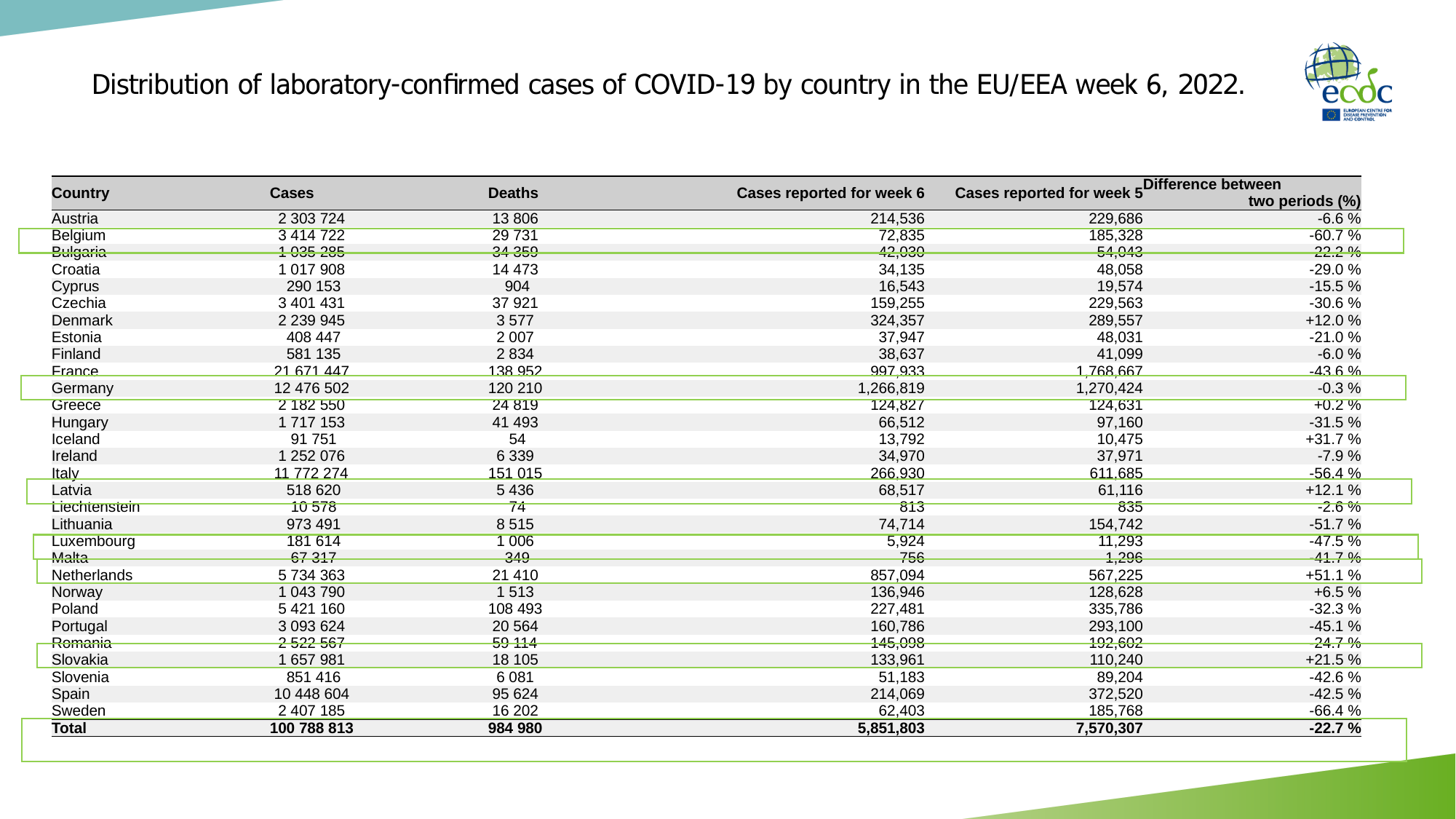

# Distribution of laboratory-confirmed cases of COVID-19 by country in the EU/EEA week 6, 2022.
| Country | Cases | Deaths | Cases reported for week 6 | Cases reported for week 5 | Difference between two periods (%) |
| --- | --- | --- | --- | --- | --- |
| Austria | 2 303 724 | 13 806 | 214,536 | 229,686 | -6.6 % |
| Belgium | 3 414 722 | 29 731 | 72,835 | 185,328 | -60.7 % |
| Bulgaria | 1 035 285 | 34 359 | 42,030 | 54,043 | -22.2 % |
| Croatia | 1 017 908 | 14 473 | 34,135 | 48,058 | -29.0 % |
| Cyprus | 290 153 | 904 | 16,543 | 19,574 | -15.5 % |
| Czechia | 3 401 431 | 37 921 | 159,255 | 229,563 | -30.6 % |
| Denmark | 2 239 945 | 3 577 | 324,357 | 289,557 | +12.0 % |
| Estonia | 408 447 | 2 007 | 37,947 | 48,031 | -21.0 % |
| Finland | 581 135 | 2 834 | 38,637 | 41,099 | -6.0 % |
| France | 21 671 447 | 138 952 | 997,933 | 1,768,667 | -43.6 % |
| Germany | 12 476 502 | 120 210 | 1,266,819 | 1,270,424 | -0.3 % |
| Greece | 2 182 550 | 24 819 | 124,827 | 124,631 | +0.2 % |
| Hungary | 1 717 153 | 41 493 | 66,512 | 97,160 | -31.5 % |
| Iceland | 91 751 | 54 | 13,792 | 10,475 | +31.7 % |
| Ireland | 1 252 076 | 6 339 | 34,970 | 37,971 | -7.9 % |
| Italy | 11 772 274 | 151 015 | 266,930 | 611,685 | -56.4 % |
| Latvia | 518 620 | 5 436 | 68,517 | 61,116 | +12.1 % |
| Liechtenstein | 10 578 | 74 | 813 | 835 | -2.6 % |
| Lithuania | 973 491 | 8 515 | 74,714 | 154,742 | -51.7 % |
| Luxembourg | 181 614 | 1 006 | 5,924 | 11,293 | -47.5 % |
| Malta | 67 317 | 349 | 756 | 1,296 | -41.7 % |
| Netherlands | 5 734 363 | 21 410 | 857,094 | 567,225 | +51.1 % |
| Norway | 1 043 790 | 1 513 | 136,946 | 128,628 | +6.5 % |
| Poland | 5 421 160 | 108 493 | 227,481 | 335,786 | -32.3 % |
| Portugal | 3 093 624 | 20 564 | 160,786 | 293,100 | -45.1 % |
| Romania | 2 522 567 | 59 114 | 145,098 | 192,602 | -24.7 % |
| Slovakia | 1 657 981 | 18 105 | 133,961 | 110,240 | +21.5 % |
| Slovenia | 851 416 | 6 081 | 51,183 | 89,204 | -42.6 % |
| Spain | 10 448 604 | 95 624 | 214,069 | 372,520 | -42.5 % |
| Sweden | 2 407 185 | 16 202 | 62,403 | 185,768 | -66.4 % |
| Total | 100 788 813 | 984 980 | 5,851,803 | 7,570,307 | -22.7 % |